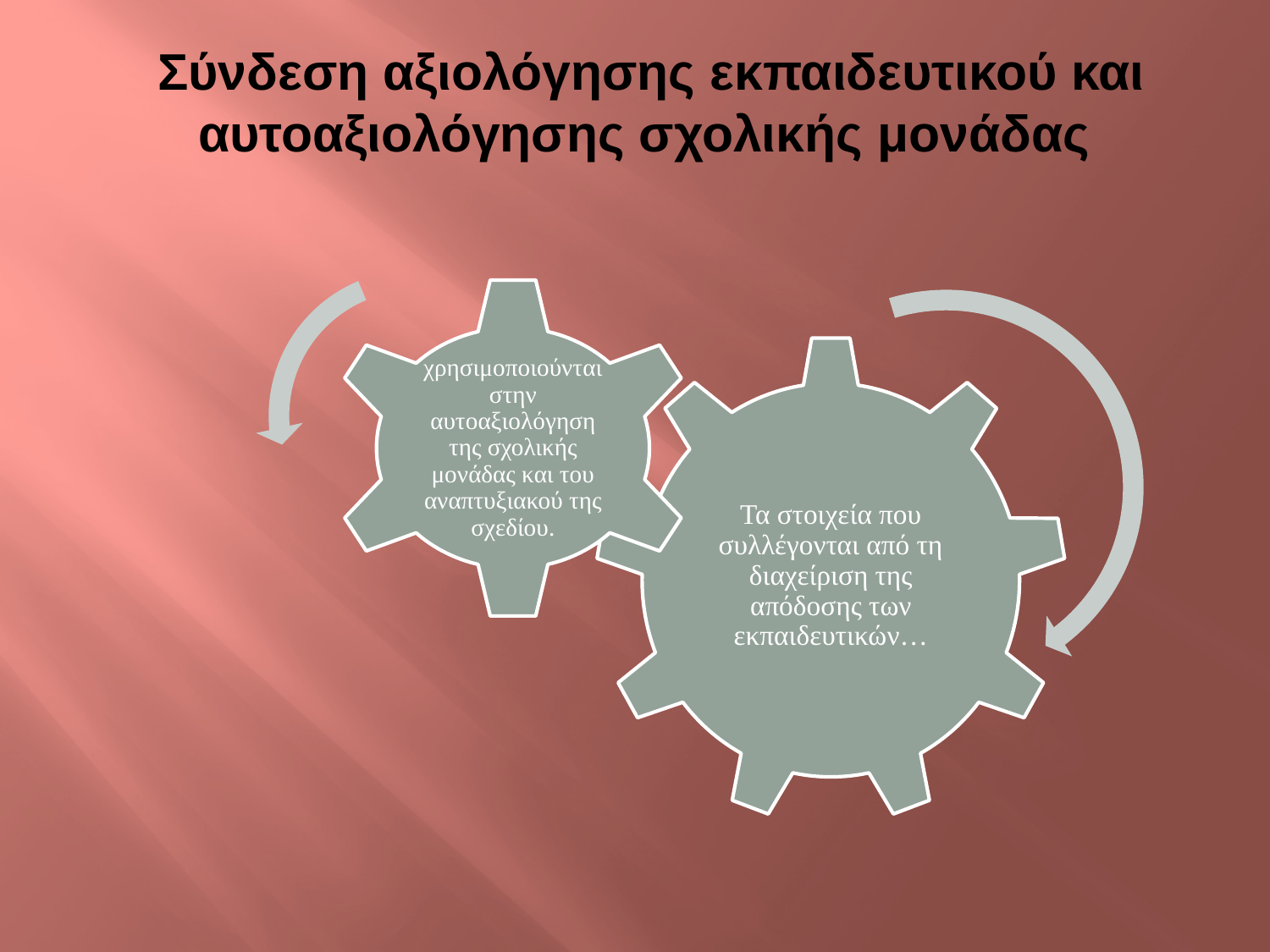

# Σύνδεση αξιολόγησης εκπαιδευτικού και αυτοαξιολόγησης σχολικής μονάδας
Τα στοιχεία που συλλέγονται από τη διαχείριση της απόδοσης των εκπαιδευτικών…
χρησιμοποιούνται στην αυτοαξιολόγηση της σχολικής μονάδας και του αναπτυξιακού της σχεδίου.